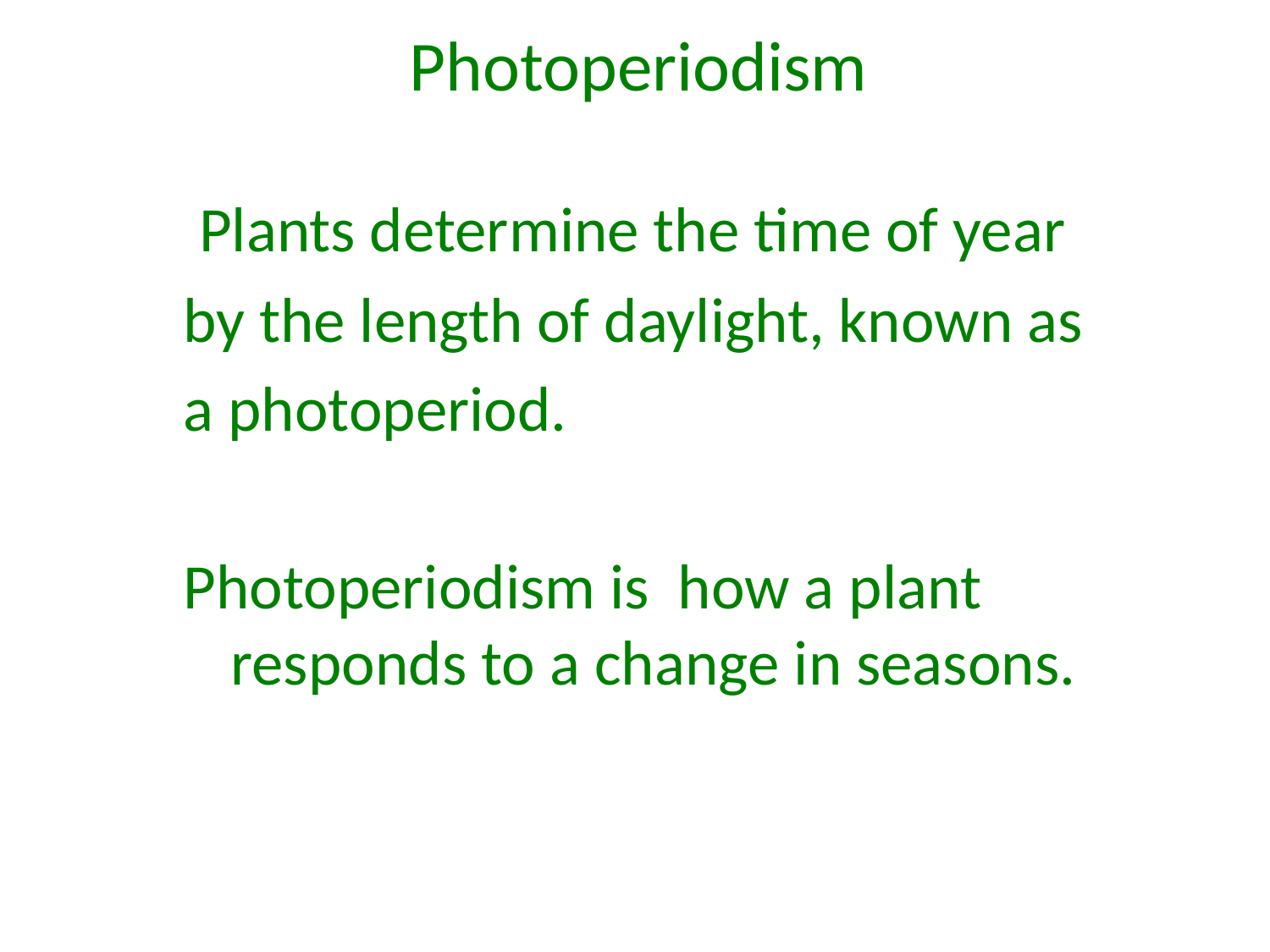

Photoperiodism
 Plants determine the time of year
by the length of daylight, known as
a photoperiod.

Photoperiodism is  how a plant responds to a change in seasons.